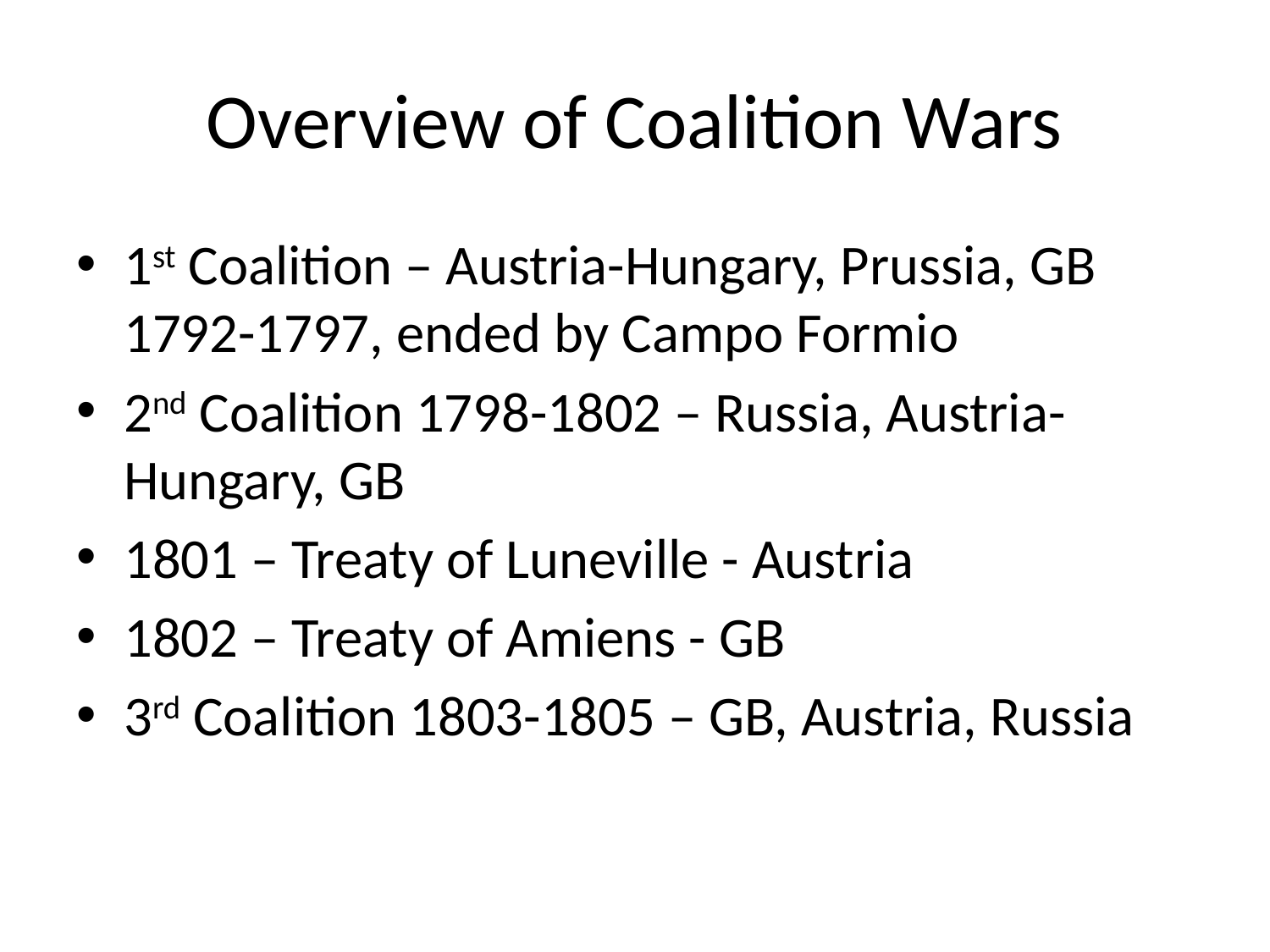

# Overview of Coalition Wars
1st Coalition – Austria-Hungary, Prussia, GB 1792-1797, ended by Campo Formio
2nd Coalition 1798-1802 – Russia, Austria-Hungary, GB
1801 – Treaty of Luneville - Austria
1802 – Treaty of Amiens - GB
3rd Coalition 1803-1805 – GB, Austria, Russia